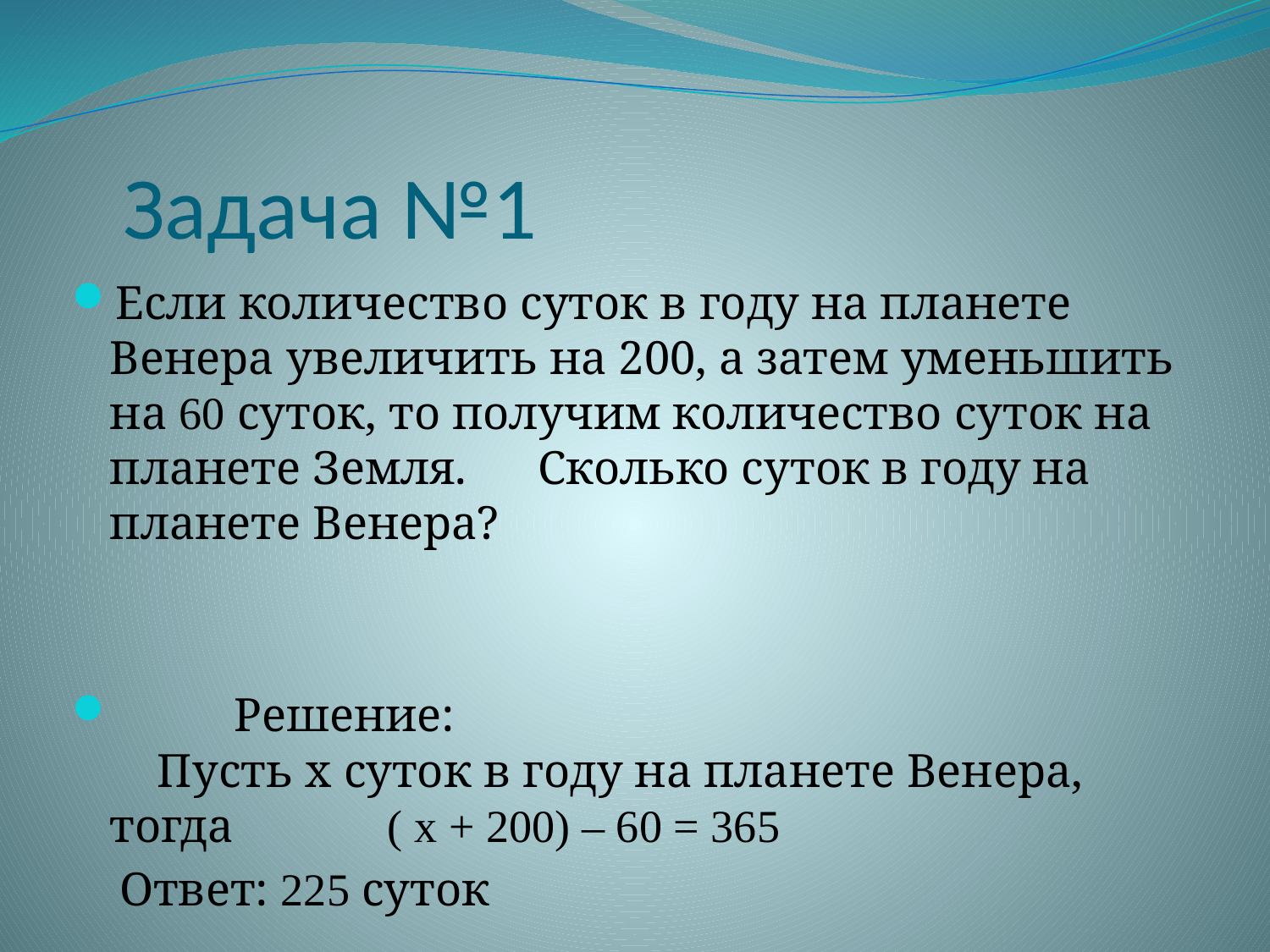

# Задача №1
Если количество суток в году на планете Венера увеличить на 200, а затем уменьшить на 60 суток, то получим количество суток на планете Земля.      Сколько суток в году на планете Венера?

          Решение:                                                                  Пусть х суток в году на планете Венера, тогда             ( х + 200) – 60 = 365
    Ответ: 225 суток